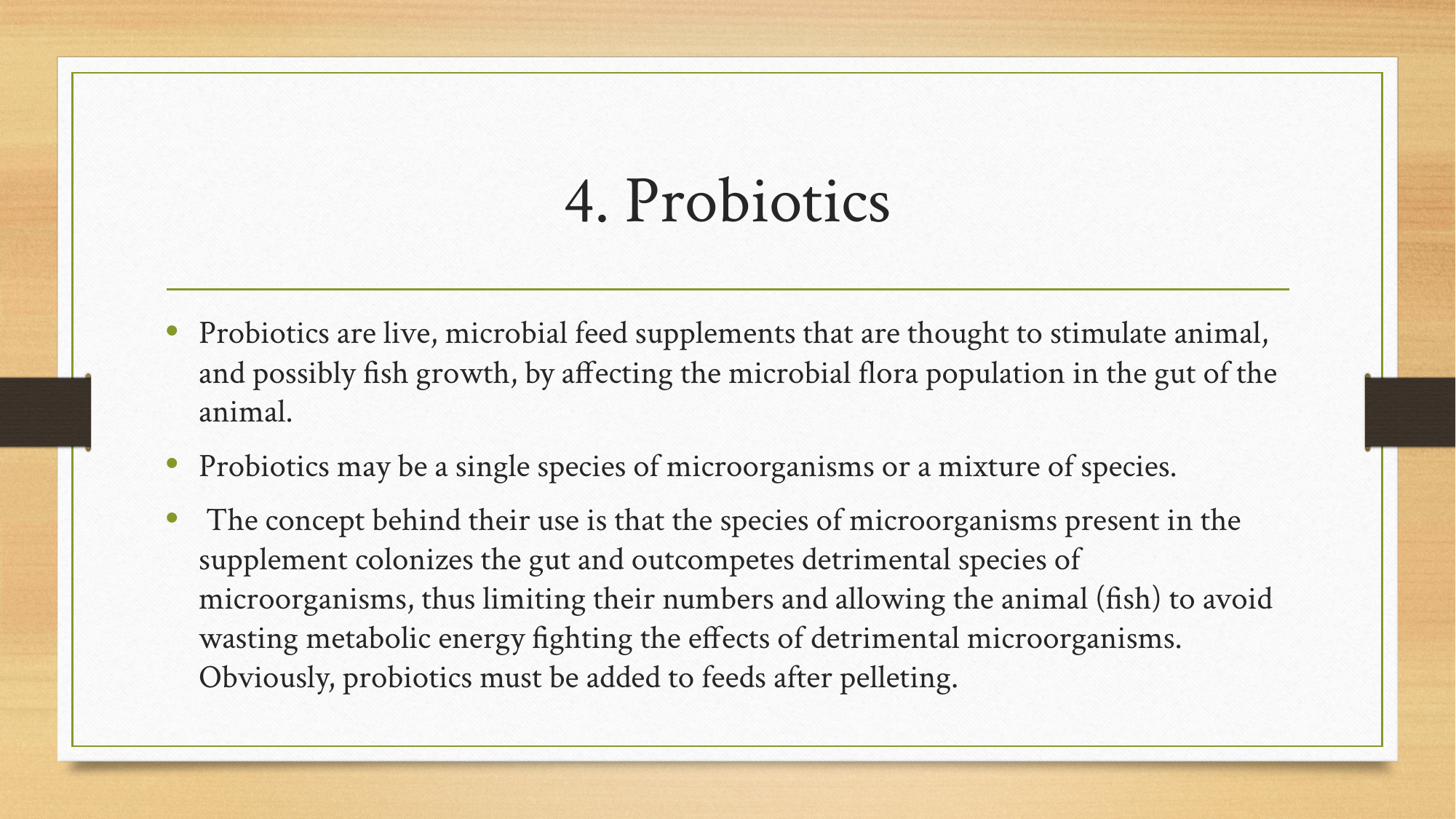

# 4. Probiotics
Probiotics are live, microbial feed supplements that are thought to stimulate animal, and possibly fish growth, by affecting the microbial flora population in the gut of the animal.
Probiotics may be a single species of microorganisms or a mixture of species.
 The concept behind their use is that the species of microorganisms present in the supplement colonizes the gut and outcompetes detrimental species of microorganisms, thus limiting their numbers and allowing the animal (fish) to avoid wasting metabolic energy fighting the effects of detrimental microorganisms. Obviously, probiotics must be added to feeds after pelleting.